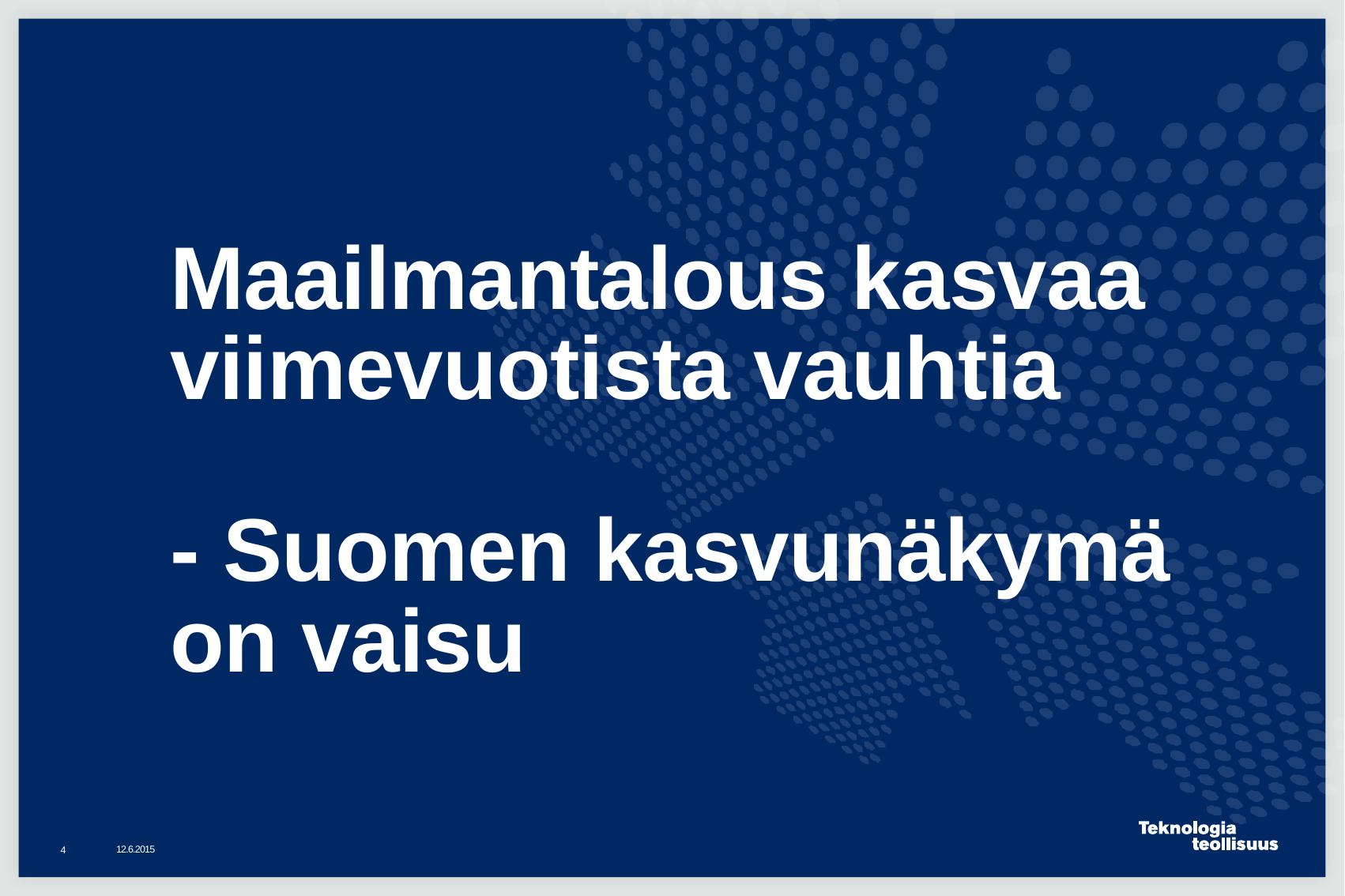

# Maailmantalous kasvaa viimevuotista vauhtia - Suomen kasvunäkymä on vaisu
12.6.2015
4